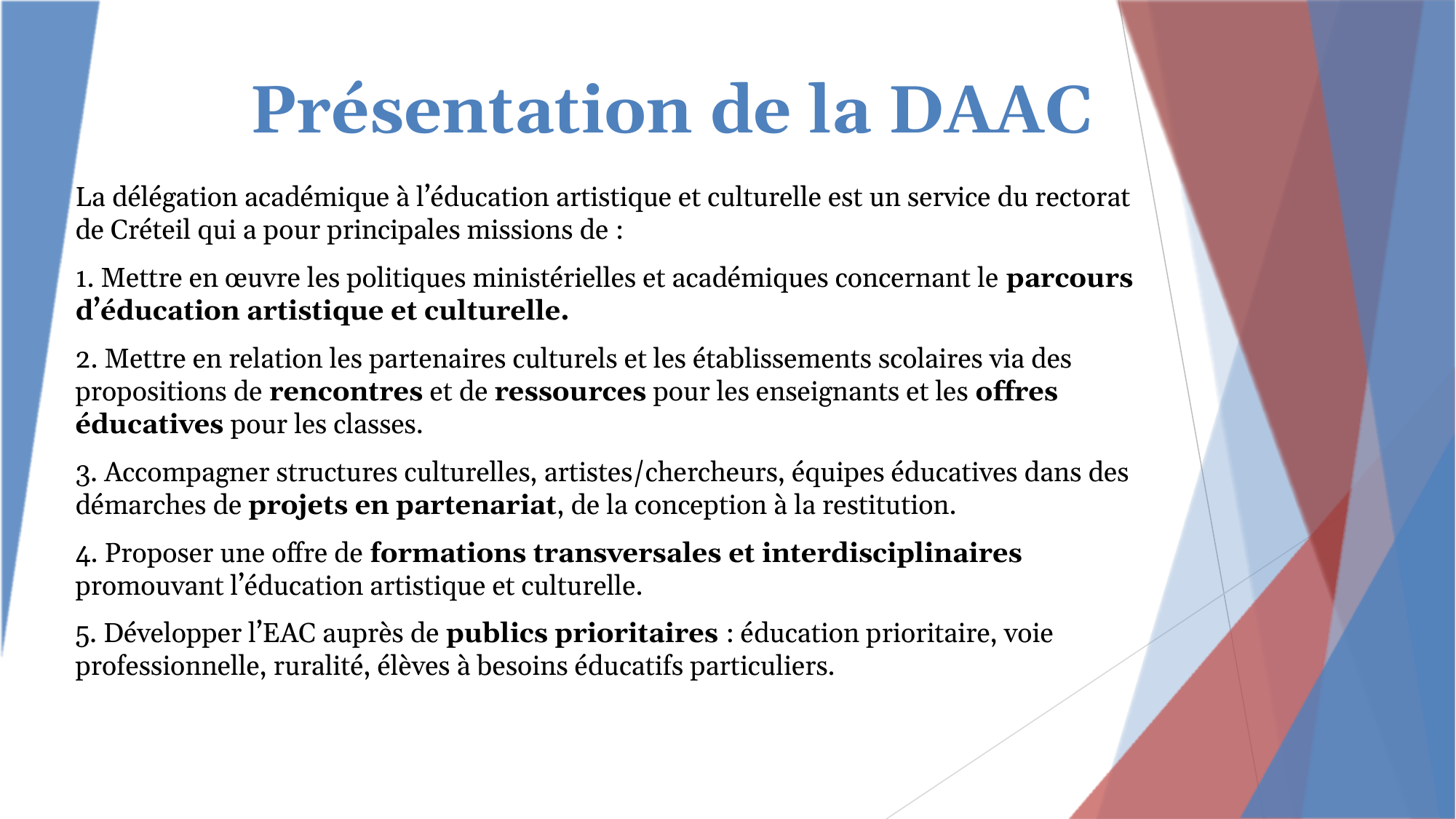

# Présentation de la DAAC
La délégation académique à l’éducation artistique et culturelle est un service du rectorat de Créteil qui a pour principales missions de :
1. Mettre en œuvre les politiques ministérielles et académiques concernant le parcours d’éducation artistique et culturelle.
2. Mettre en relation les partenaires culturels et les établissements scolaires via des propositions de rencontres et de ressources pour les enseignants et les offres éducatives pour les classes.
3. Accompagner structures culturelles, artistes/chercheurs, équipes éducatives dans des démarches de projets en partenariat, de la conception à la restitution.
4. Proposer une offre de formations transversales et interdisciplinaires promouvant l’éducation artistique et culturelle.
5. Développer l’EAC auprès de publics prioritaires : éducation prioritaire, voie professionnelle, ruralité, élèves à besoins éducatifs particuliers.